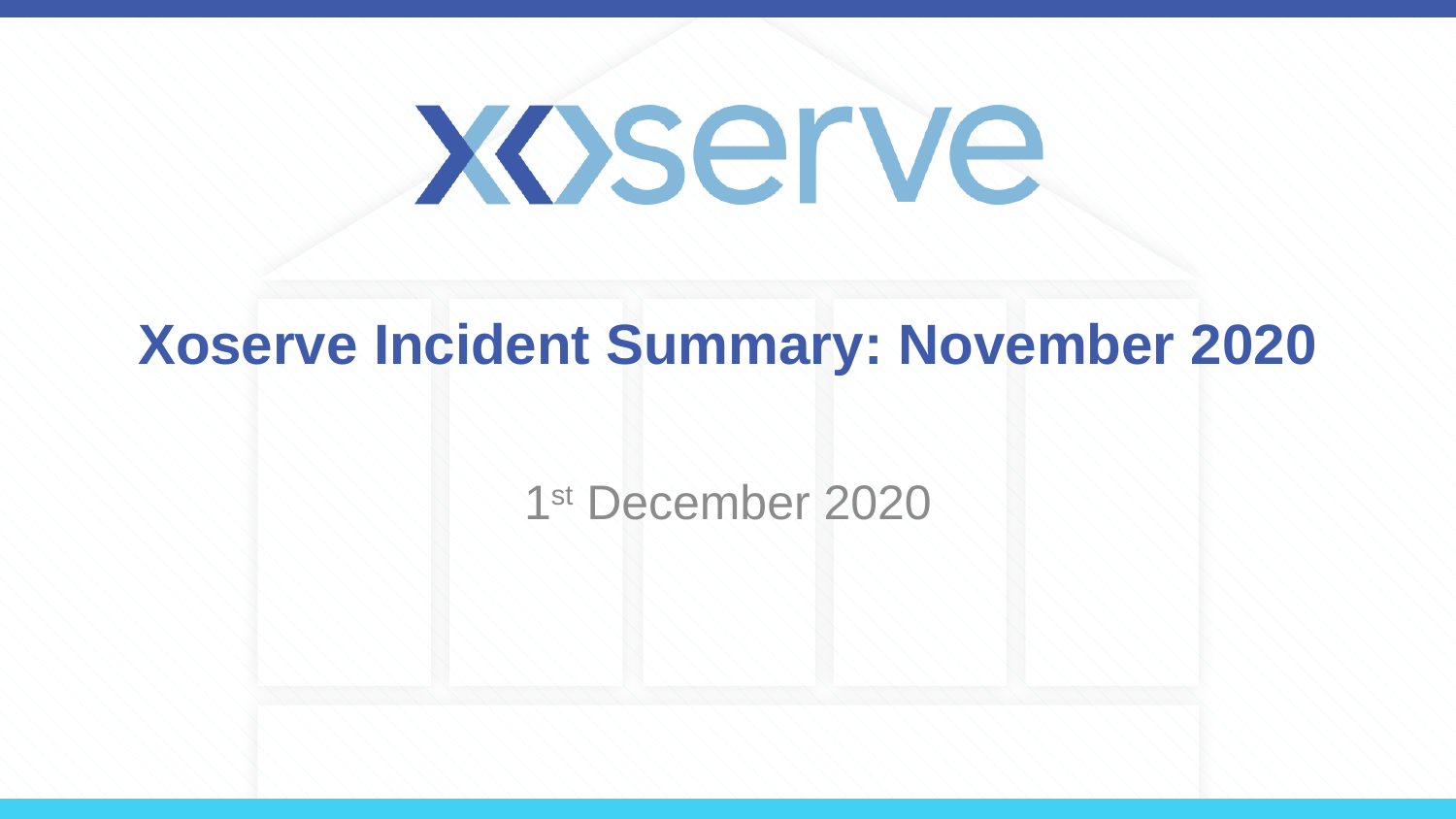

# Xoserve Incident Summary: November 2020
1st December 2020